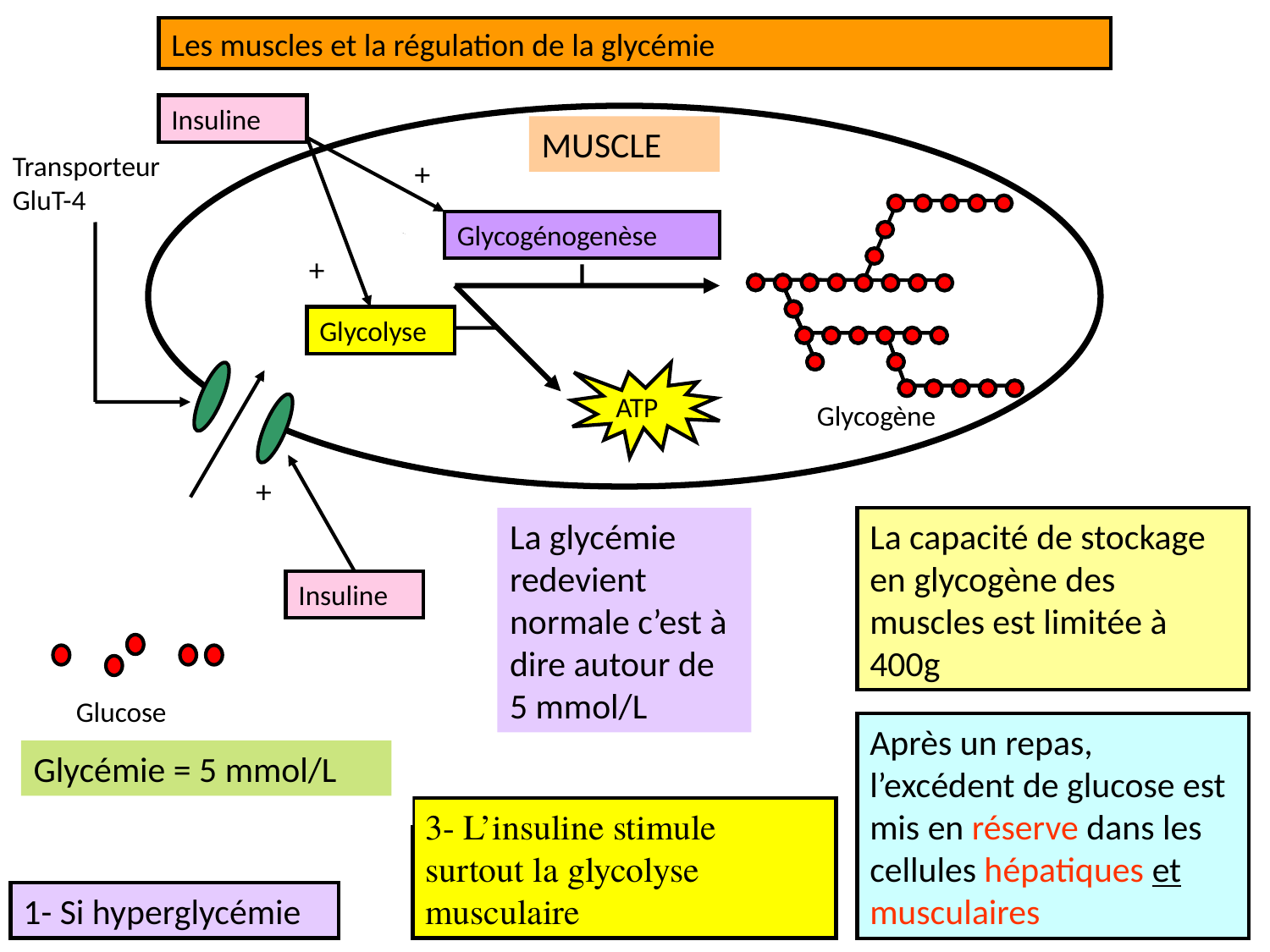

Les muscles et la régulation de la glycémie
Insuline

MUSCLE

Transporteur GluT-4

+

Glycogénogenèse

ATP

+

Glycolyse

Glycogène

Insuline
+
La glycémie redevient normale c’est à dire autour de 5 mmol/L
La capacité de stockage en glycogène des muscles est limitée à 400g

Glucose
Après un repas, l’excédent de glucose est mis en réserve dans les cellules hépatiques et musculaires

Glycémie = 5 mmol/L
Glycémie > 5 mmol/L
1- L’insuline stimule l’entrée du glucose dans les myocytes via GluT-4
2- L’insuline stimule la glycogénogenèse musculaire
3- L’insuline stimule surtout la glycolyse musculaire
1- Si hyperglycémie